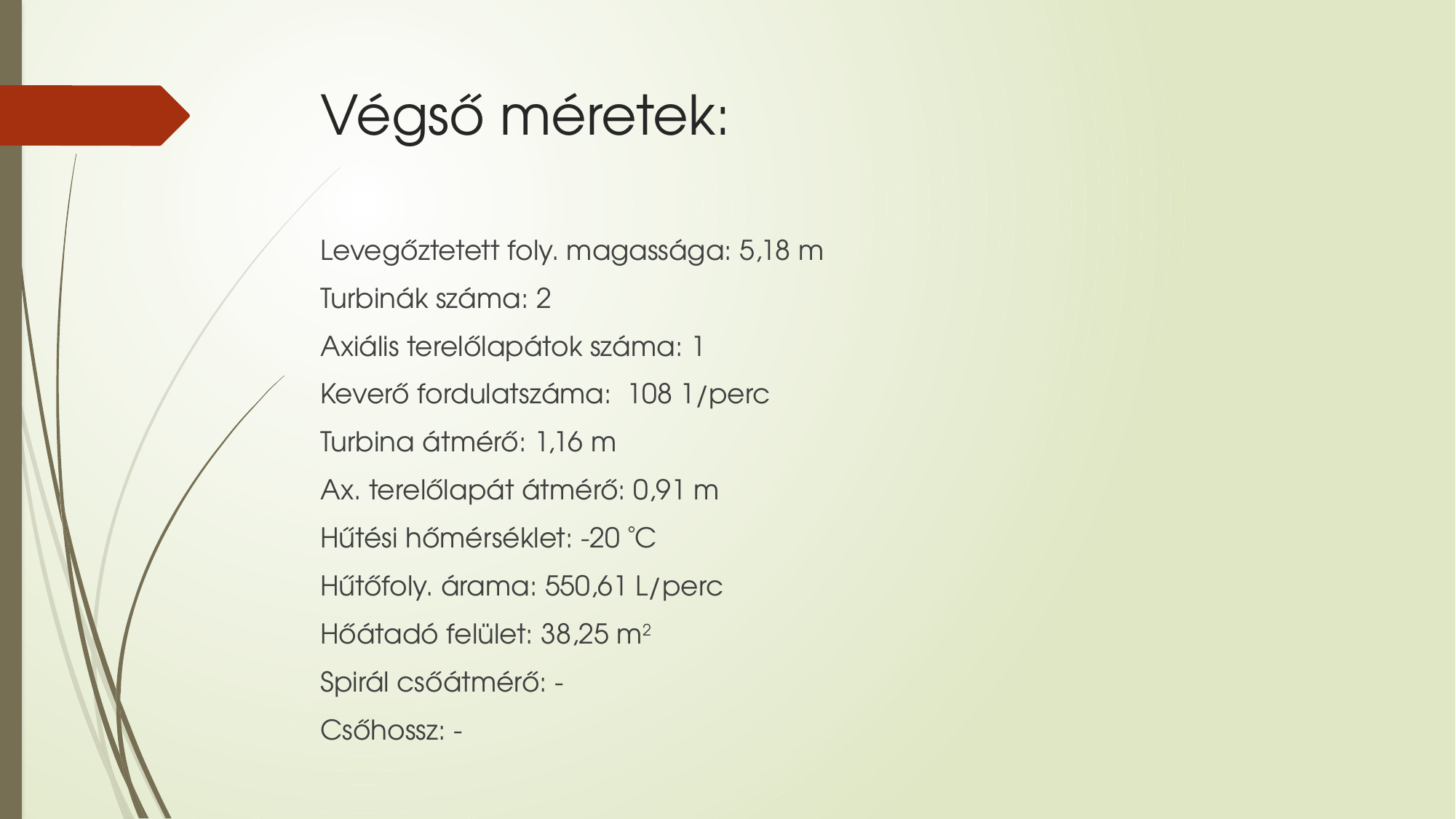

# Végső méretek:
Levegőztetett foly. magassága: 5,18 m
Turbinák száma: 2
Axiális terelőlapátok száma: 1
Keverő fordulatszáma:  108 1/perc
Turbina átmérő: 1,16 m
Ax. terelőlapát átmérő: 0,91 m
Hűtési hőmérséklet: -20 °C
Hűtőfoly. árama: 550,61 L/perc
Hőátadó felület: 38,25 m2
Spirál csőátmérő: -
Csőhossz: -